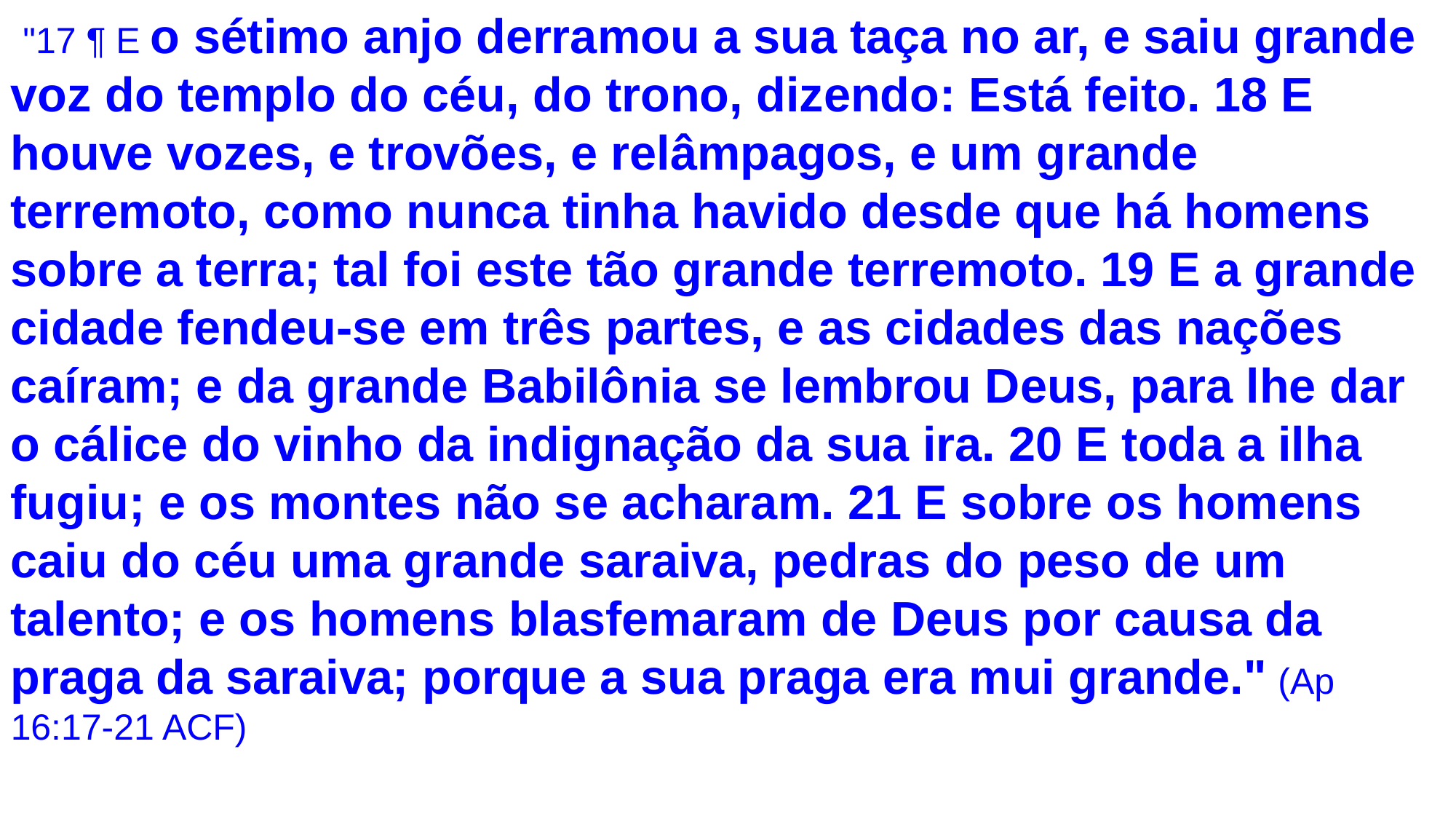

"17 ¶ E o sétimo anjo derramou a sua taça no ar, e saiu grande voz do templo do céu, do trono, dizendo: Está feito. 18 E houve vozes, e trovões, e relâmpagos, e um grande terremoto, como nunca tinha havido desde que há homens sobre a terra; tal foi este tão grande terremoto. 19 E a grande cidade fendeu-se em três partes, e as cidades das nações caíram; e da grande Babilônia se lembrou Deus, para lhe dar o cálice do vinho da indignação da sua ira. 20 E toda a ilha fugiu; e os montes não se acharam. 21 E sobre os homens caiu do céu uma grande saraiva, pedras do peso de um talento; e os homens blasfemaram de Deus por causa da praga da saraiva; porque a sua praga era mui grande." (Ap 16:17-21 ACF)